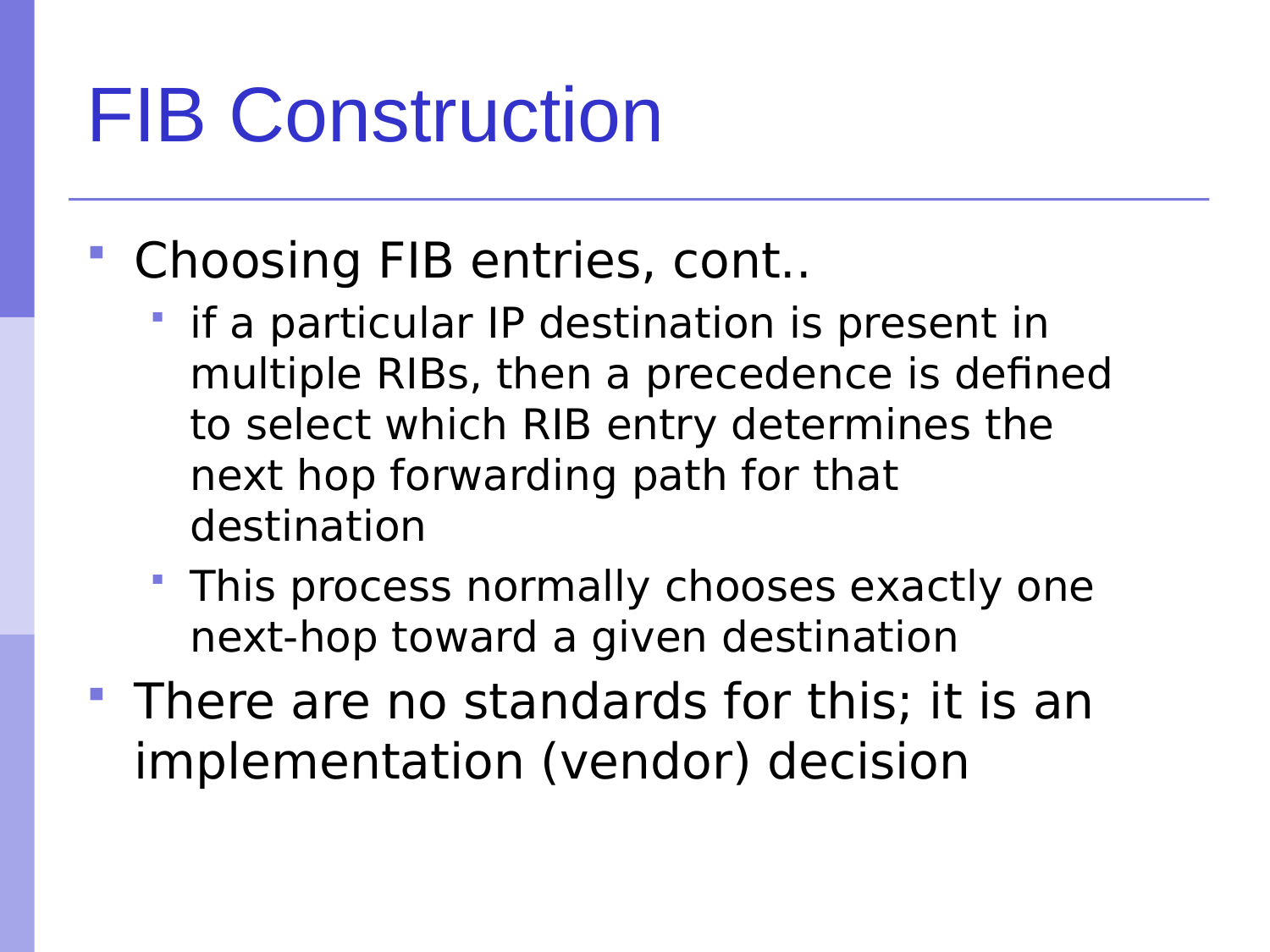

# FIB Construction
Choosing FIB entries, cont..
if a particular IP destination is present in multiple RIBs, then a precedence is defined to select which RIB entry determines the next hop forwarding path for that destination
This process normally chooses exactly one next-hop toward a given destination
There are no standards for this; it is an implementation (vendor) decision